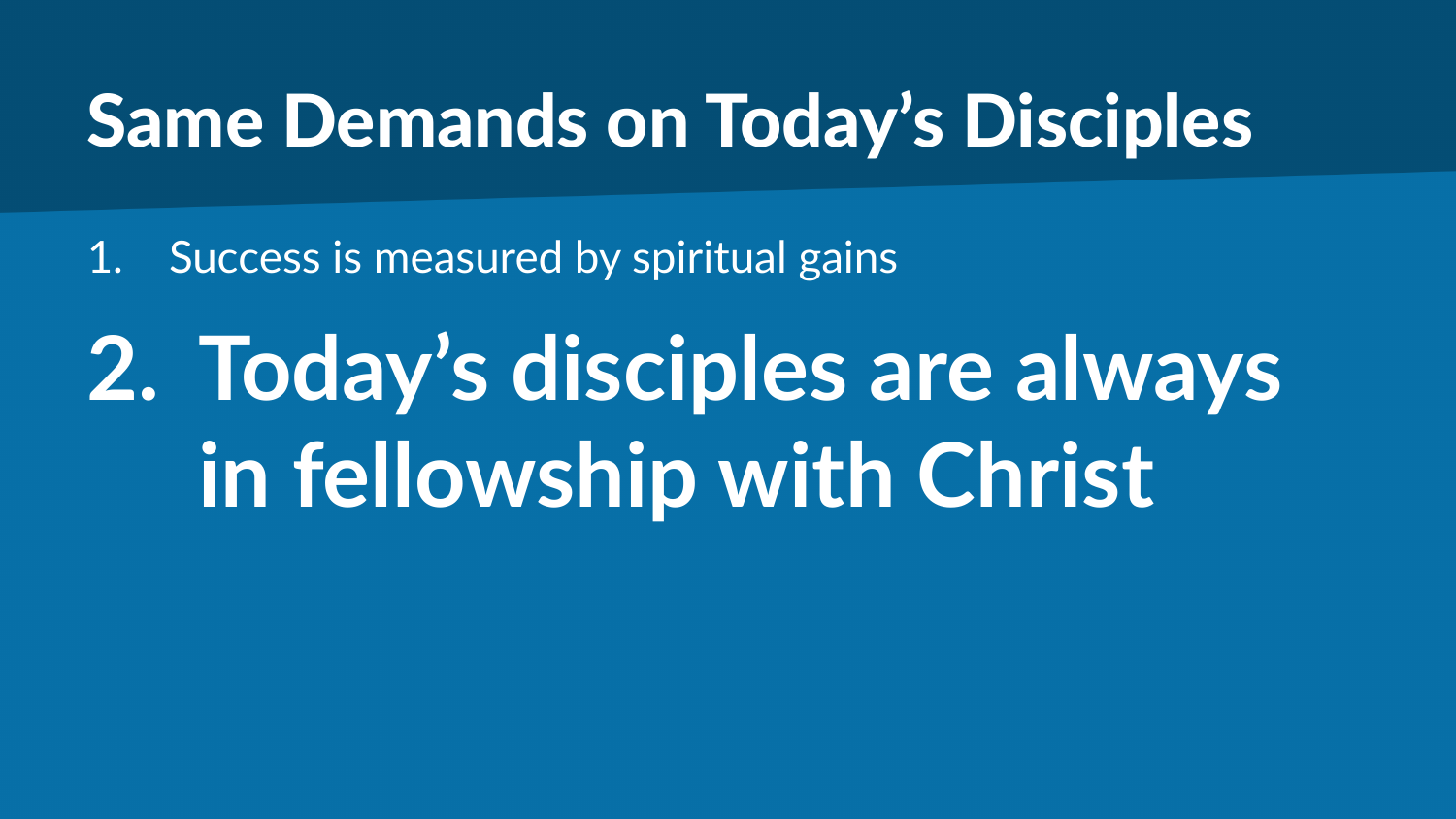

# Same Demands on Today’s Disciples
Success is measured by spiritual gains
Today’s disciples are always in fellowship with Christ